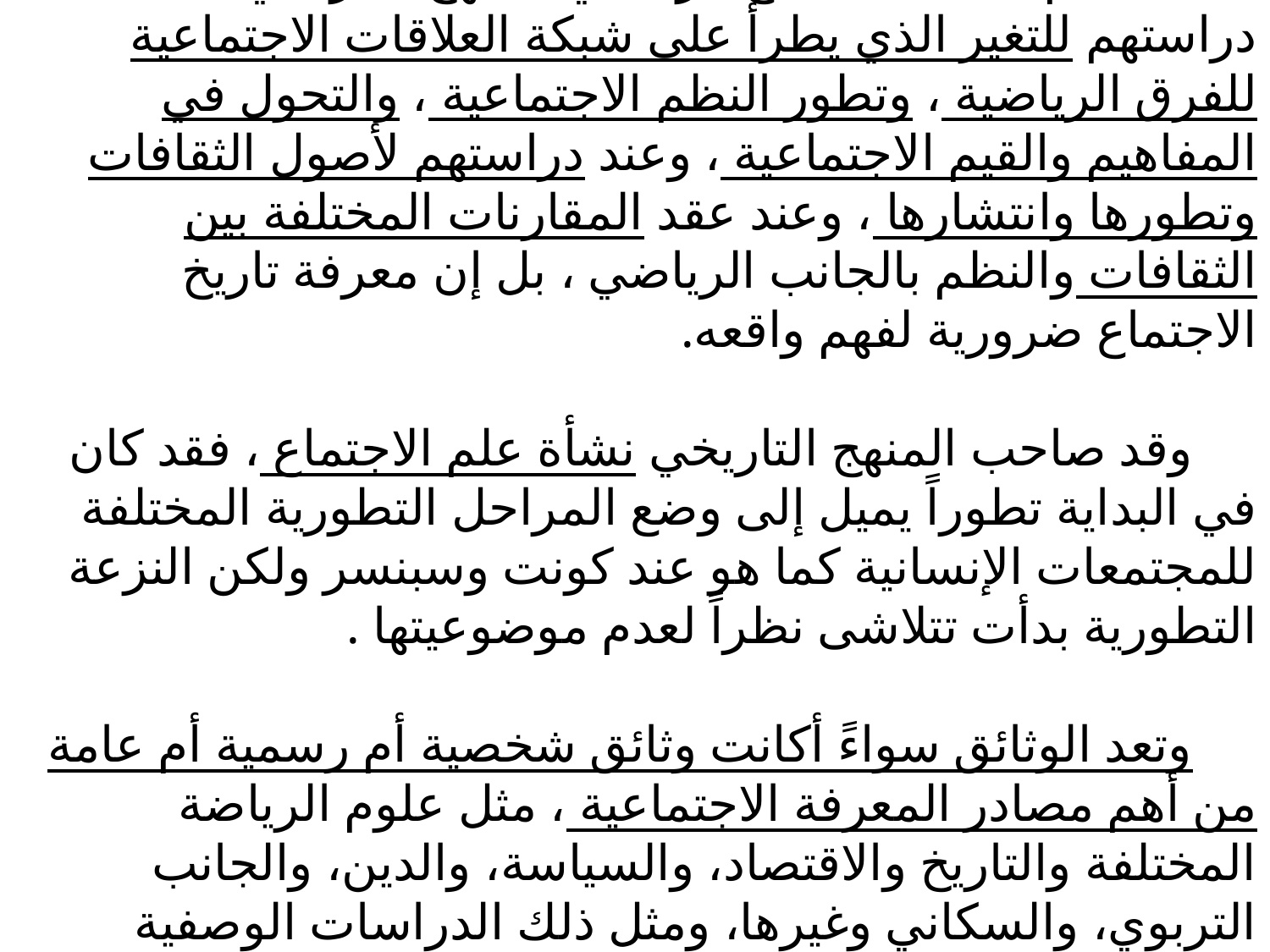

# اولاً :  المنهج التاريخي يستخدم علماء الاجتماع الرياضي المنهج التاريخي ، عند دراستهم للتغير الذي يطرأ على شبكة العلاقات الاجتماعية للفرق الرياضية ، وتطور النظم الاجتماعية ، والتحول في المفاهيم والقيم الاجتماعية ، وعند دراستهم لأصول الثقافات وتطورها وانتشارها ، وعند عقد المقارنات المختلفة بين الثقافات والنظم بالجانب الرياضي ، بل إن معرفة تاريخ الاجتماع ضرورية لفهم واقعه. وقد صاحب المنهج التاريخي نشأة علم الاجتماع ، فقد كان في البداية تطوراً يميل إلى وضع المراحل التطورية المختلفة للمجتمعات الإنسانية كما هو عند كونت وسبنسر ولكن النزعة التطورية بدأت تتلاشى نظراً لعدم موضوعيتها . وتعد الوثائق سواءً أكانت وثائق شخصية أم رسمية أم عامة من أهم مصادر المعرفة الاجتماعية ، مثل علوم الرياضة المختلفة والتاريخ والاقتصاد، والسياسة، والدين، والجانب التربوي، والسكاني وغيرها، ومثل ذلك الدراسات الوصفية المتكاملة لمجتمع ما في فترة تاريخية معينة، اذ تحتوي هذه الدراسات عادة على معلومات قيمة تفيد عند التحليل.